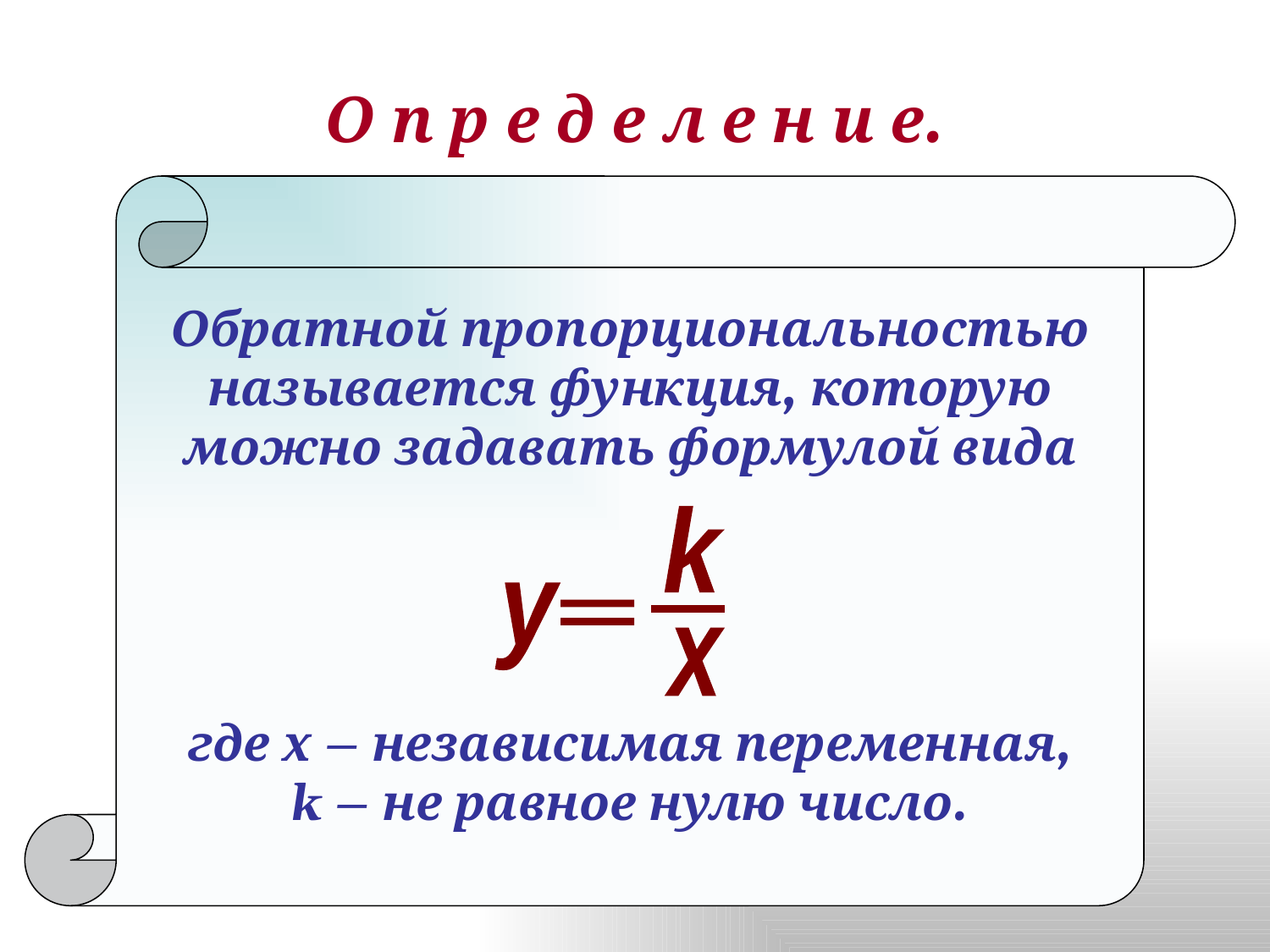

# О п р е д е л е н и е.
Обратной пропорциональностью
называется функция, которую
можно задавать формулой вида

где х – независимая переменная,
k – не равное нулю число.
k
у
 =
_
x